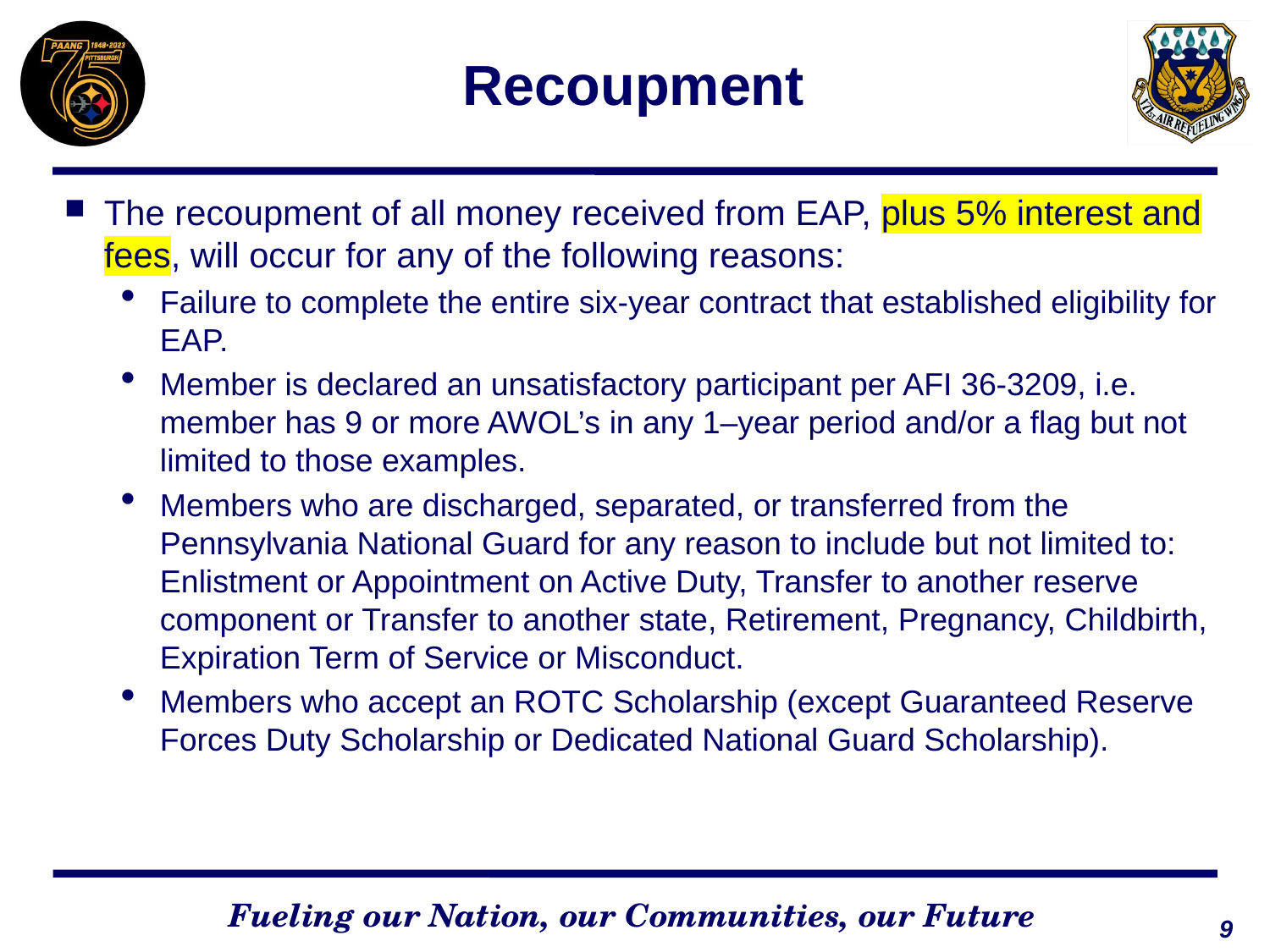

# Recoupment
The recoupment of all money received from EAP, plus 5% interest and fees, will occur for any of the following reasons:
Failure to complete the entire six-year contract that established eligibility for EAP.
Member is declared an unsatisfactory participant per AFI 36-3209, i.e. member has 9 or more AWOL’s in any 1–year period and/or a flag but not limited to those examples.
Members who are discharged, separated, or transferred from the Pennsylvania National Guard for any reason to include but not limited to: Enlistment or Appointment on Active Duty, Transfer to another reserve component or Transfer to another state, Retirement, Pregnancy, Childbirth, Expiration Term of Service or Misconduct.
Members who accept an ROTC Scholarship (except Guaranteed Reserve Forces Duty Scholarship or Dedicated National Guard Scholarship).